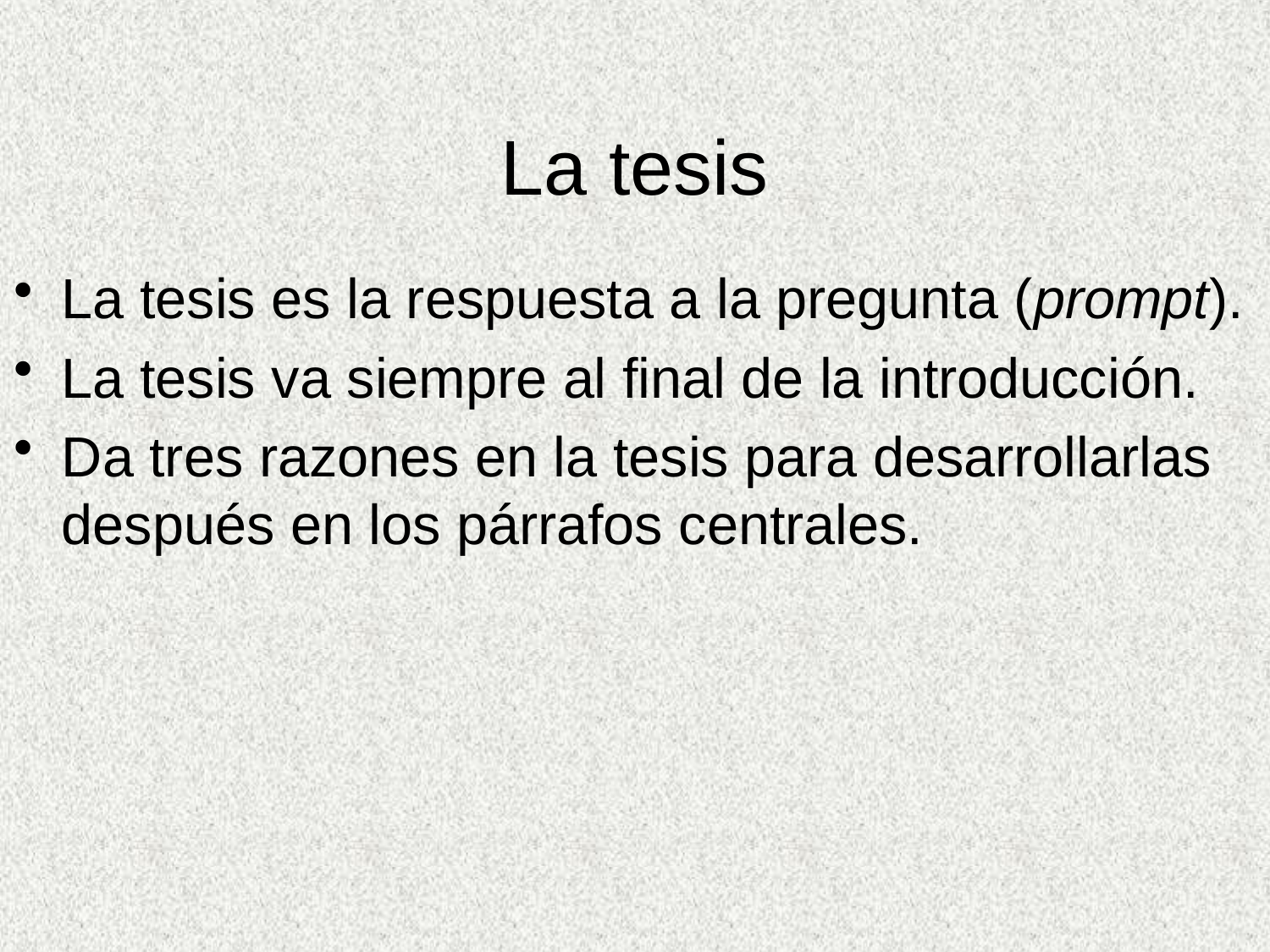

# La tesis
La tesis es la respuesta a la pregunta (prompt).
La tesis va siempre al final de la introducción.
Da tres razones en la tesis para desarrollarlas después en los párrafos centrales.